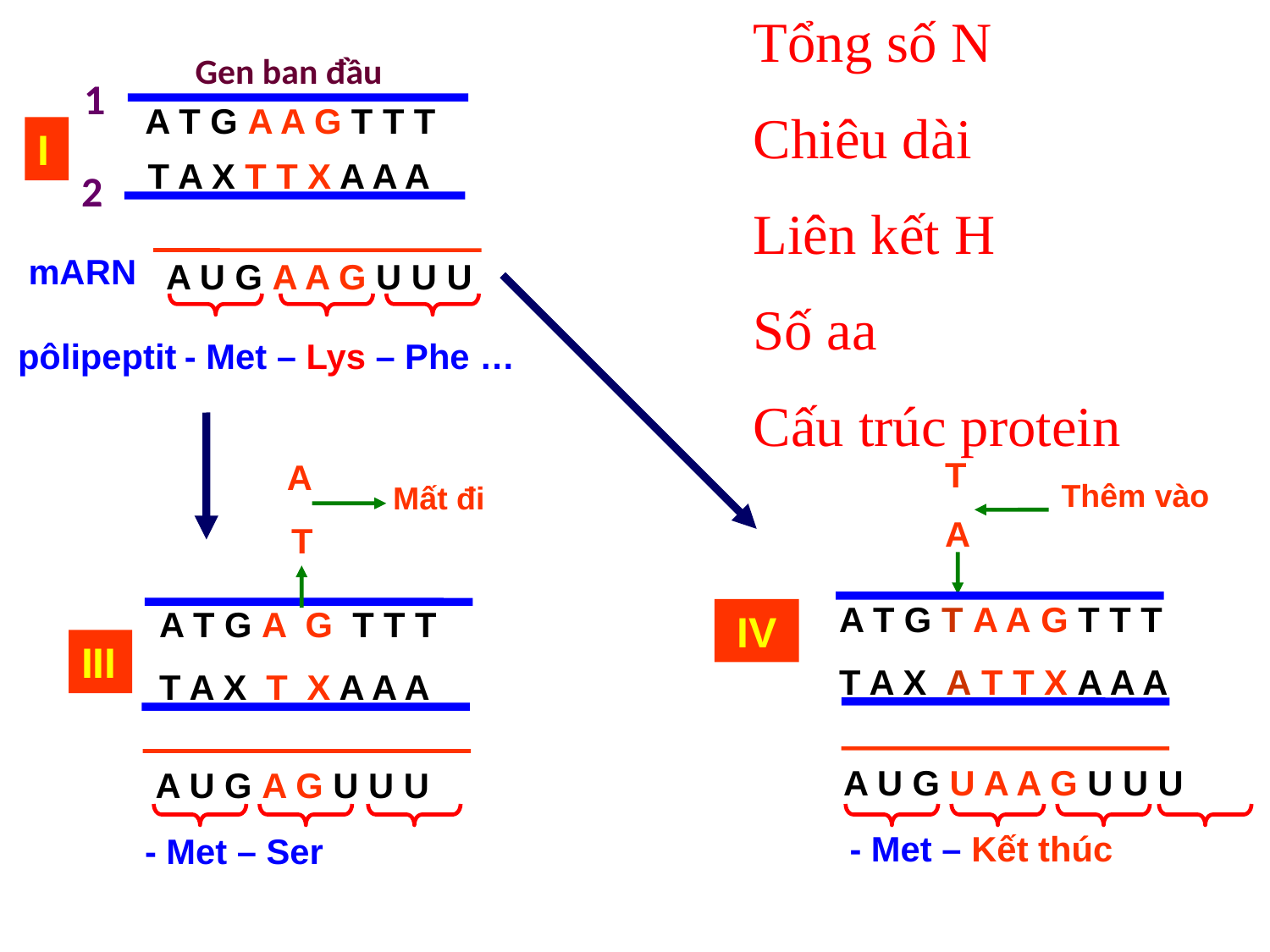

Tổng số N
Chiêu dài
Liên kết H
Số aa
Cấu trúc protein
Gen ban đầu
1
A T G A A G T T T

I
T A X T T X A A A

2
mARN
A U G A A G U U U

pôlipeptit
- Met – Lys – Phe …

A
Mất đi
T

A T G A  G  T T T

III
T A X  T  X A A A

T
Thêm vào
A

A T G T A A G T T T

IV
T A X  A T T X A A A

A U G U A A G U U U

A U G A G U U U

- Met – Ser

- Met – Kết thúc